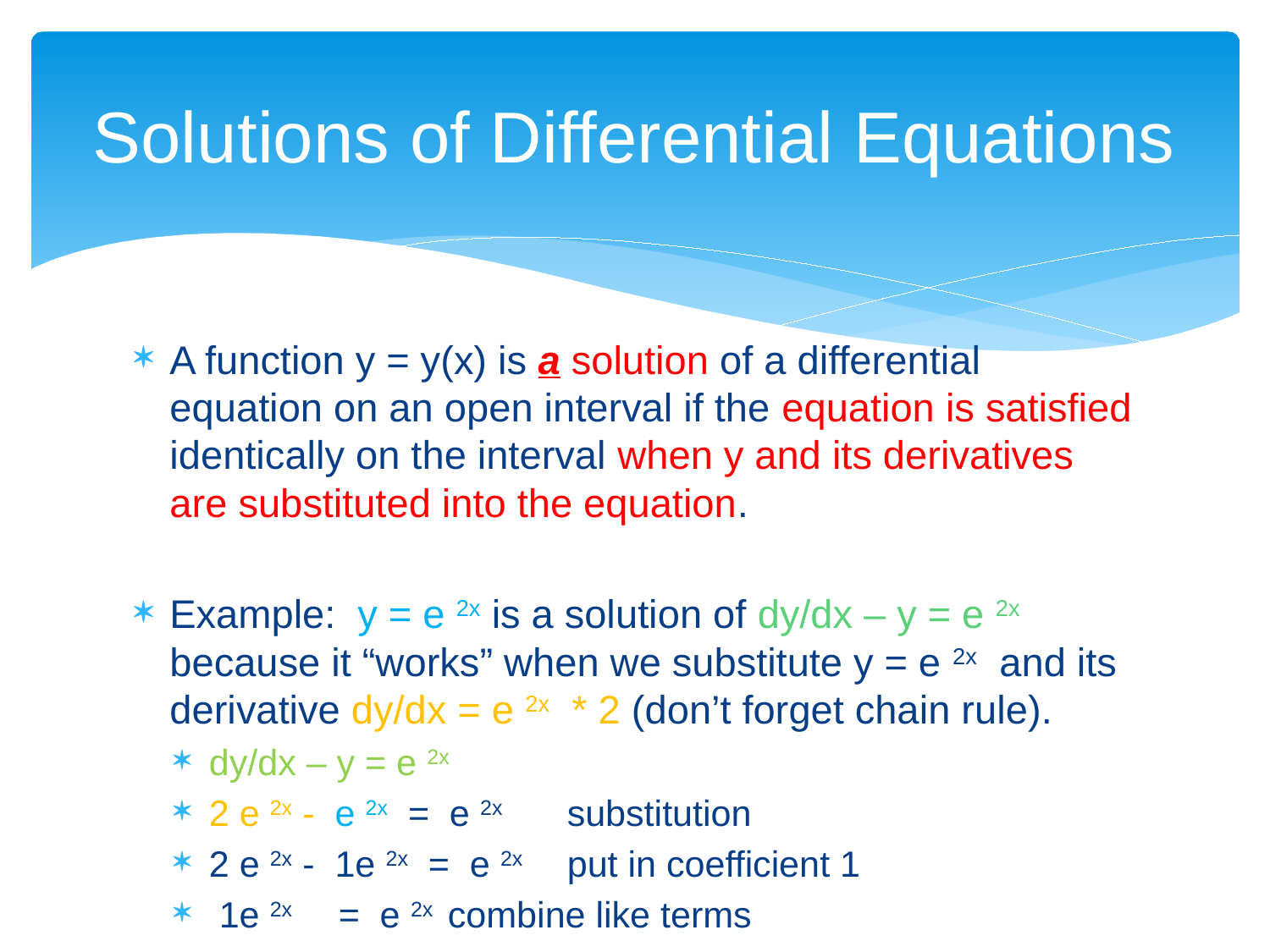

# Solutions of Differential Equations
A function y = y(x) is a solution of a differential equation on an open interval if the equation is satisfied identically on the interval when y and its derivatives are substituted into the equation.

Example:  y = e 2x is a solution of dy/dx – y = e 2x  because it “works” when we substitute y = e 2x  and its derivative dy/dx = e 2x  * 2 (don’t forget chain rule).
dy/dx – y = e 2x
2 e 2x -  e 2x  =  e 2x 			substitution
2 e 2x -  1e 2x  =  e 2x 			put in coefficient 1
	 1e 2x 	 =  e 2x 			combine like terms